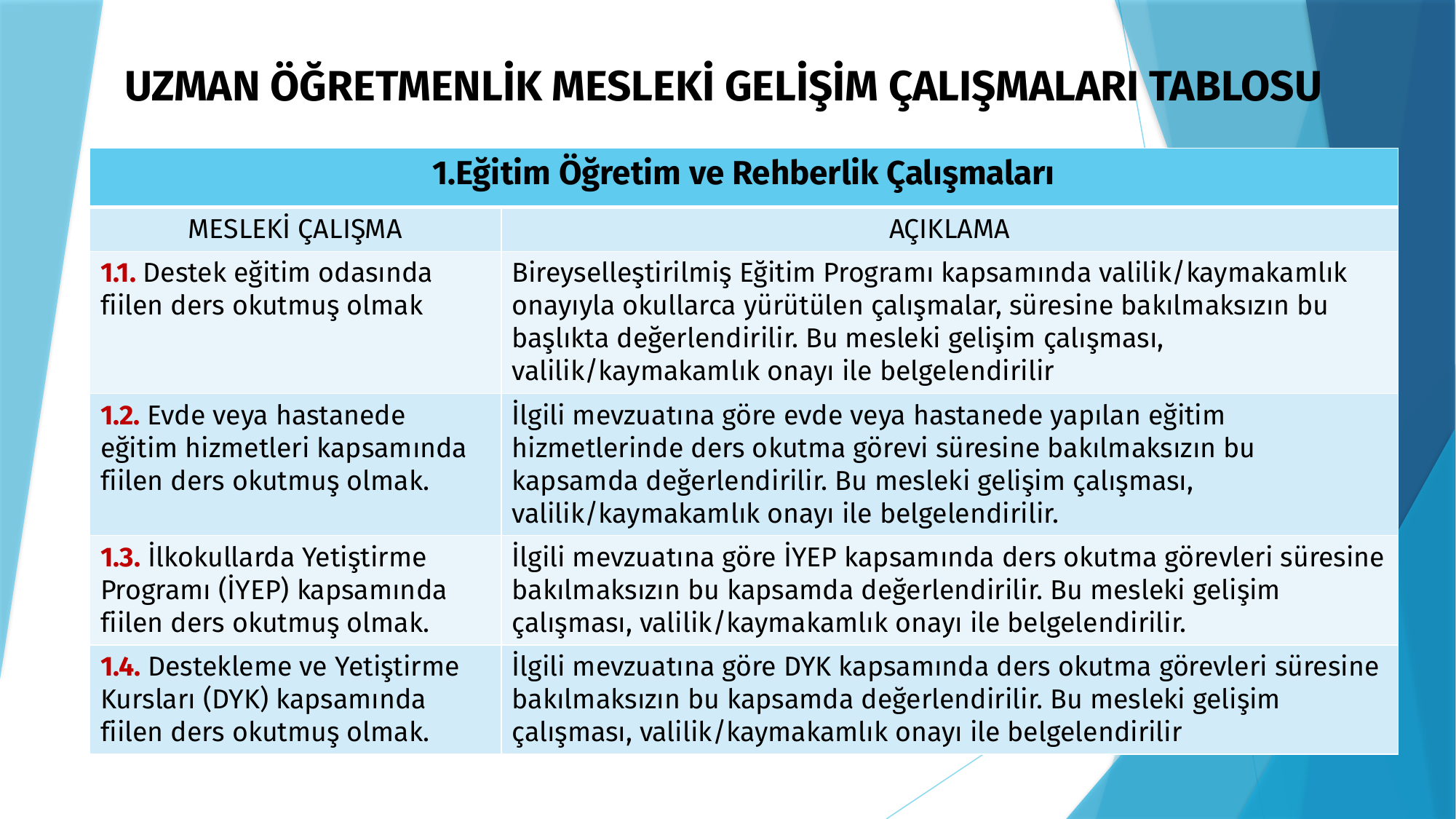

# UZMAN ÖĞRETMENLİK MESLEKİ GELİŞİM ÇALIŞMALARI TABLOSU
| 1.Eğitim Öğretim ve Rehberlik Çalışmaları |  |
| --- | --- |
| MESLEKİ ÇALIŞMA | AÇIKLAMA |
| 1.1. Destek eğitim odasında fiilen ders okutmuş olmak | Bireyselleştirilmiş Eğitim Programı kapsamında valilik/kaymakamlık onayıyla okullarca yürütülen çalışmalar, süresine bakılmaksızın bu başlıkta değerlendirilir. Bu mesleki gelişim çalışması, valilik/kaymakamlık onayı ile belgelendirilir |
| 1.2. Evde veya hastanede eğitim hizmetleri kapsamında fiilen ders okutmuş olmak. | İlgili mevzuatına göre evde veya hastanede yapılan eğitim hizmetlerinde ders okutma görevi süresine bakılmaksızın bu kapsamda değerlendirilir. Bu mesleki gelişim çalışması, valilik/kaymakamlık onayı ile belgelendirilir. |
| 1.3. İlkokullarda Yetiştirme Programı (İYEP) kapsamında fiilen ders okutmuş olmak. | İlgili mevzuatına göre İYEP kapsamında ders okutma görevleri süresine bakılmaksızın bu kapsamda değerlendirilir. Bu mesleki gelişim çalışması, valilik/kaymakamlık onayı ile belgelendirilir. |
| 1.4. Destekleme ve Yetiştirme Kursları (DYK) kapsamında fiilen ders okutmuş olmak. | İlgili mevzuatına göre DYK kapsamında ders okutma görevleri süresine bakılmaksızın bu kapsamda değerlendirilir. Bu mesleki gelişim çalışması, valilik/kaymakamlık onayı ile belgelendirilir |